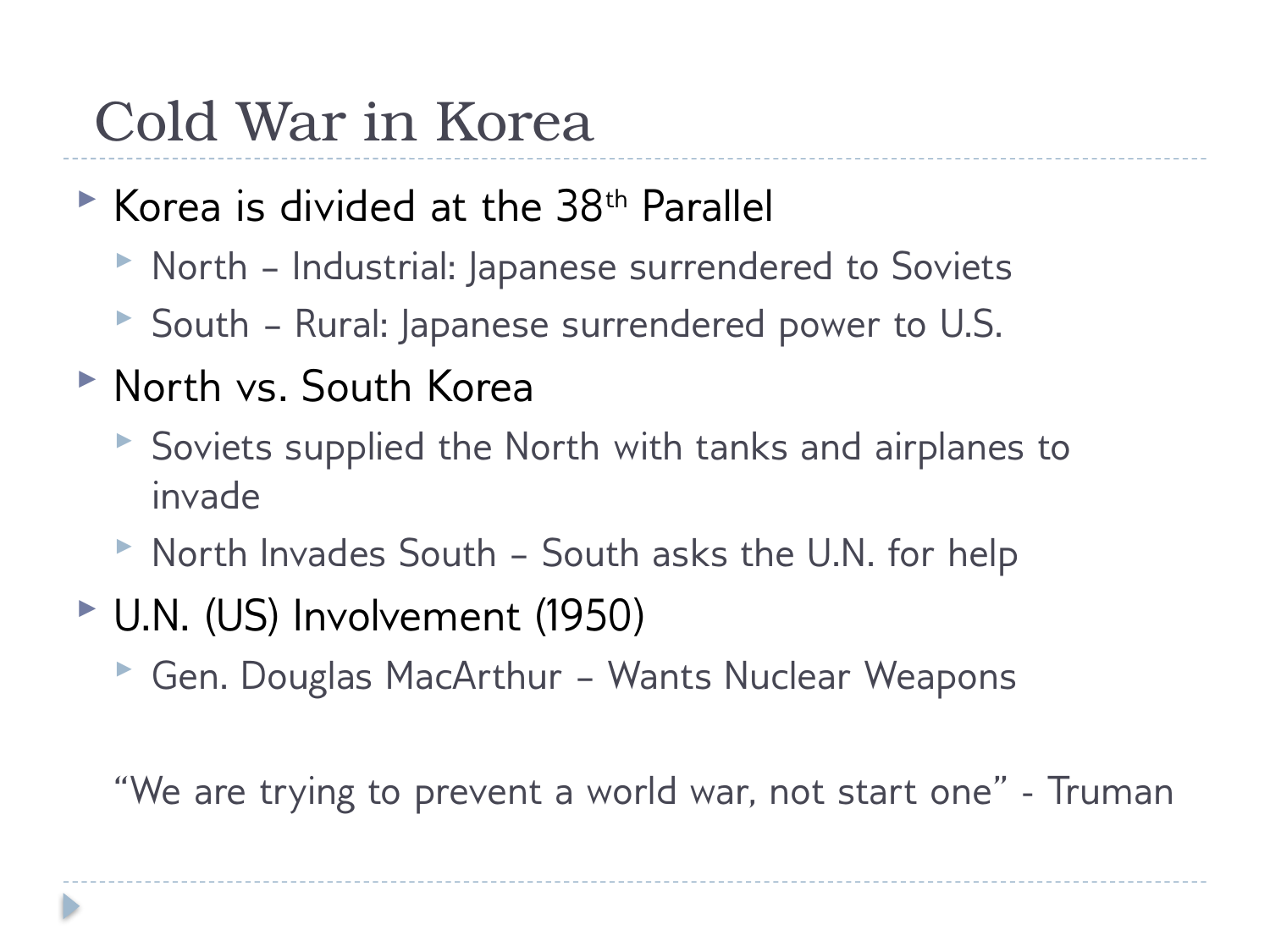

# Cold War in Korea
Korea is divided at the 38th Parallel
North – Industrial: Japanese surrendered to Soviets
South – Rural: Japanese surrendered power to U.S.
North vs. South Korea
Soviets supplied the North with tanks and airplanes to invade
North Invades South – South asks the U.N. for help
U.N. (US) Involvement (1950)
Gen. Douglas MacArthur – Wants Nuclear Weapons

“We are trying to prevent a world war, not start one” - Truman